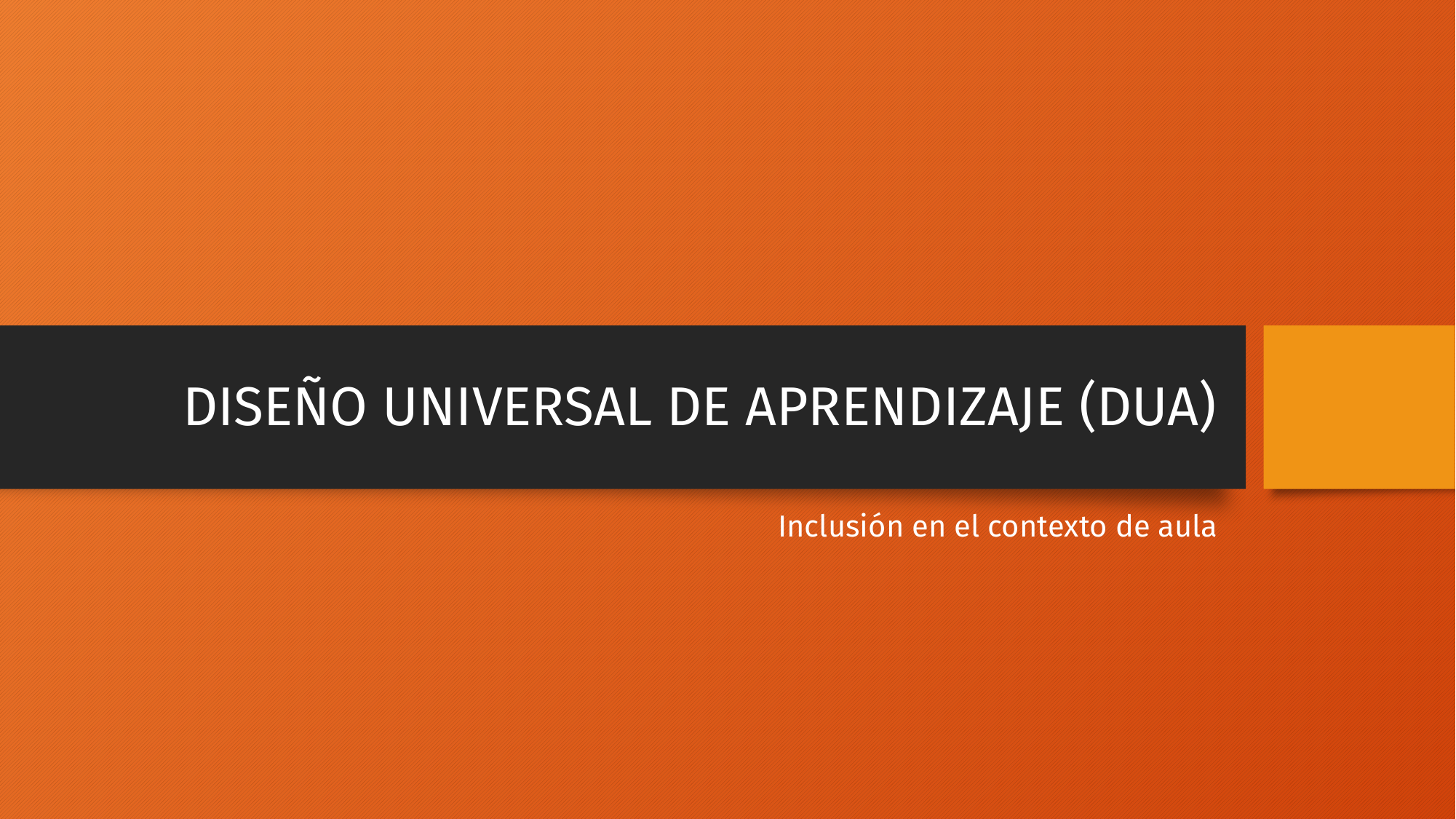

# DISEÑO UNIVERSAL DE APRENDIZAJE (DUA)
Inclusión en el contexto de aula